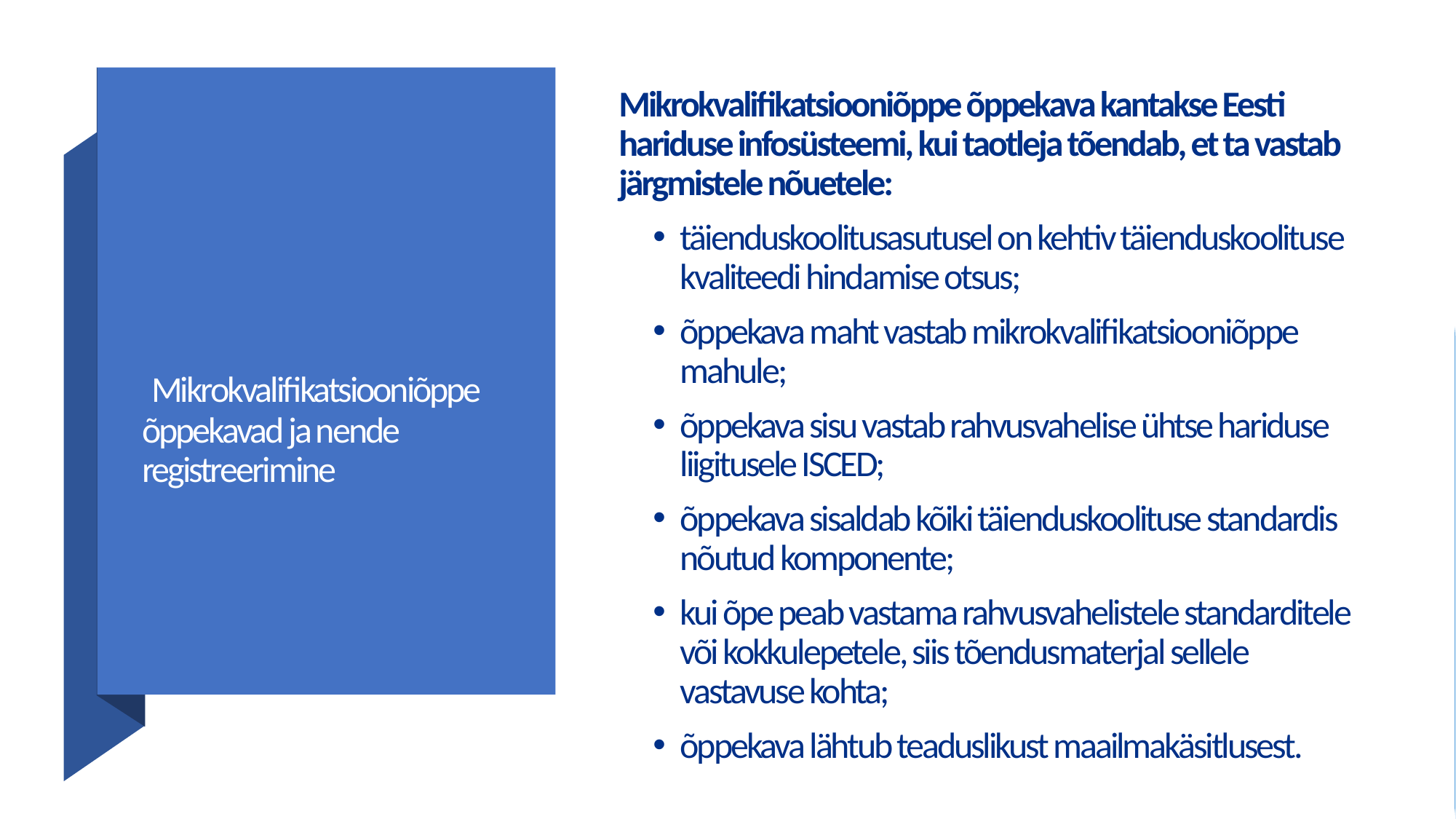

Mikrokvalifikatsiooniõppe õppekava kantakse Eesti hariduse infosüsteemi, kui taotleja tõendab, et ta vastab järgmistele nõuetele:
täienduskoolitusasutusel on kehtiv täienduskoolituse kvaliteedi hindamise otsus;
õppekava maht vastab mikrokvalifikatsiooniõppe mahule;
õppekava sisu vastab rahvusvahelise ühtse hariduse liigitusele ISCED;
õppekava sisaldab kõiki täienduskoolituse standardis nõutud komponente;
kui õpe peab vastama rahvusvahelistele standarditele või kokkulepetele, siis tõendusmaterjal sellele vastavuse kohta;
õppekava lähtub teaduslikust maailmakäsitlusest.

# Mikrokvalifikatsiooniõppe õppekavad ja nende registreerimine